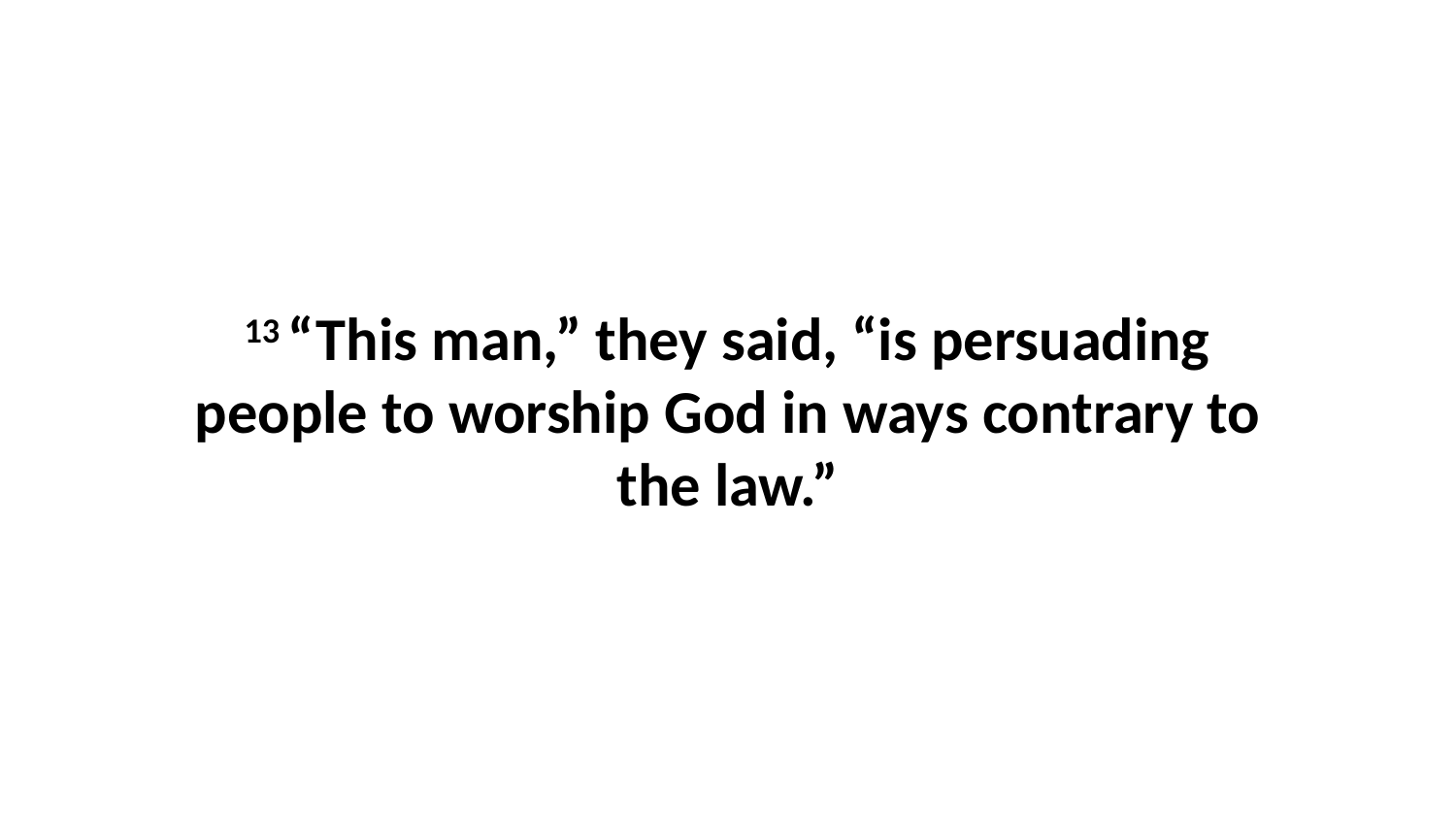

13 “This man,” they said, “is persuading people to worship God in ways contrary to the law.”